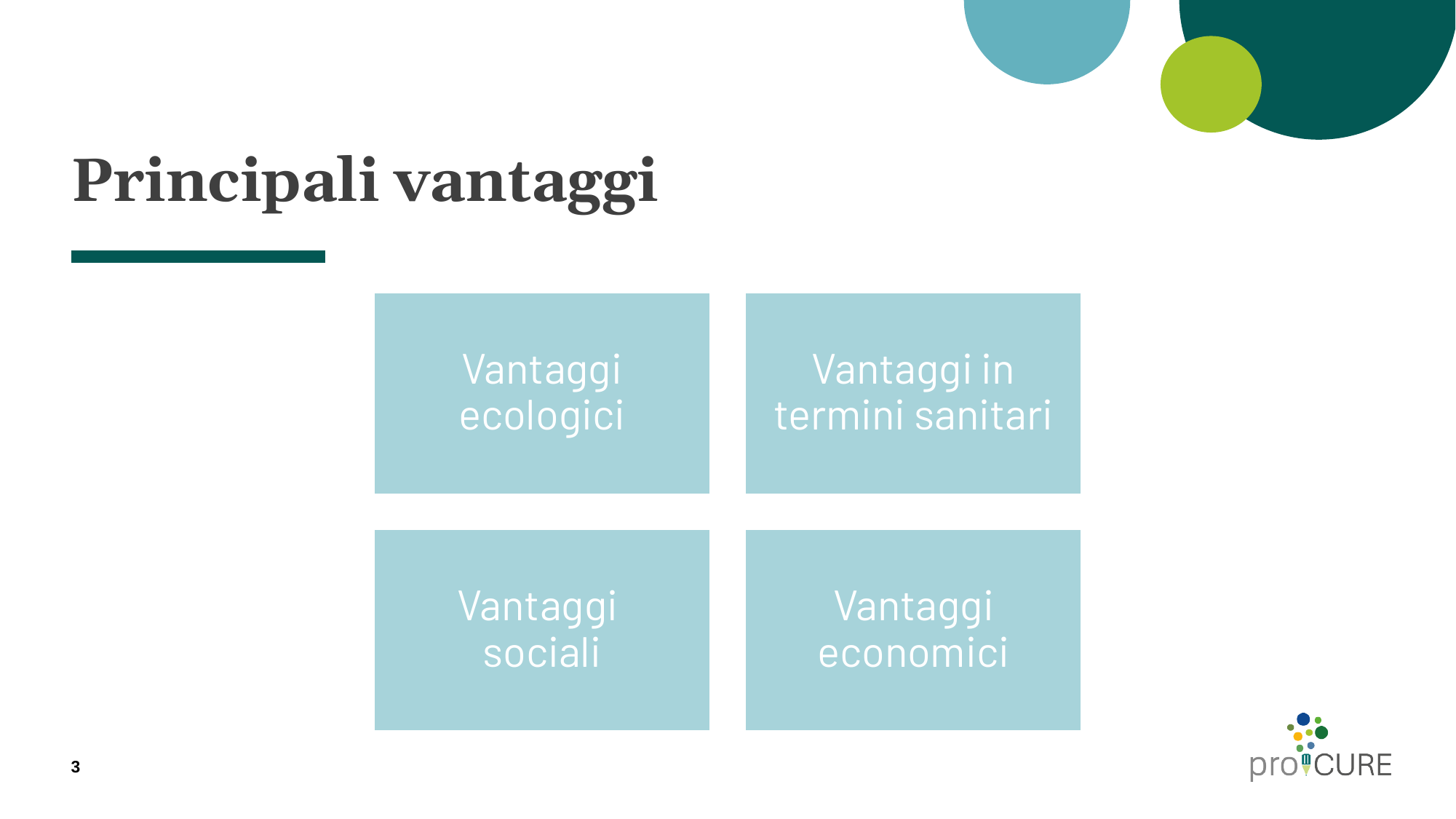

# Principali vantaggi

Vantaggi ecologici

Vantaggi in termini sanitari

Vantaggi
sociali

Vantaggi economici
3